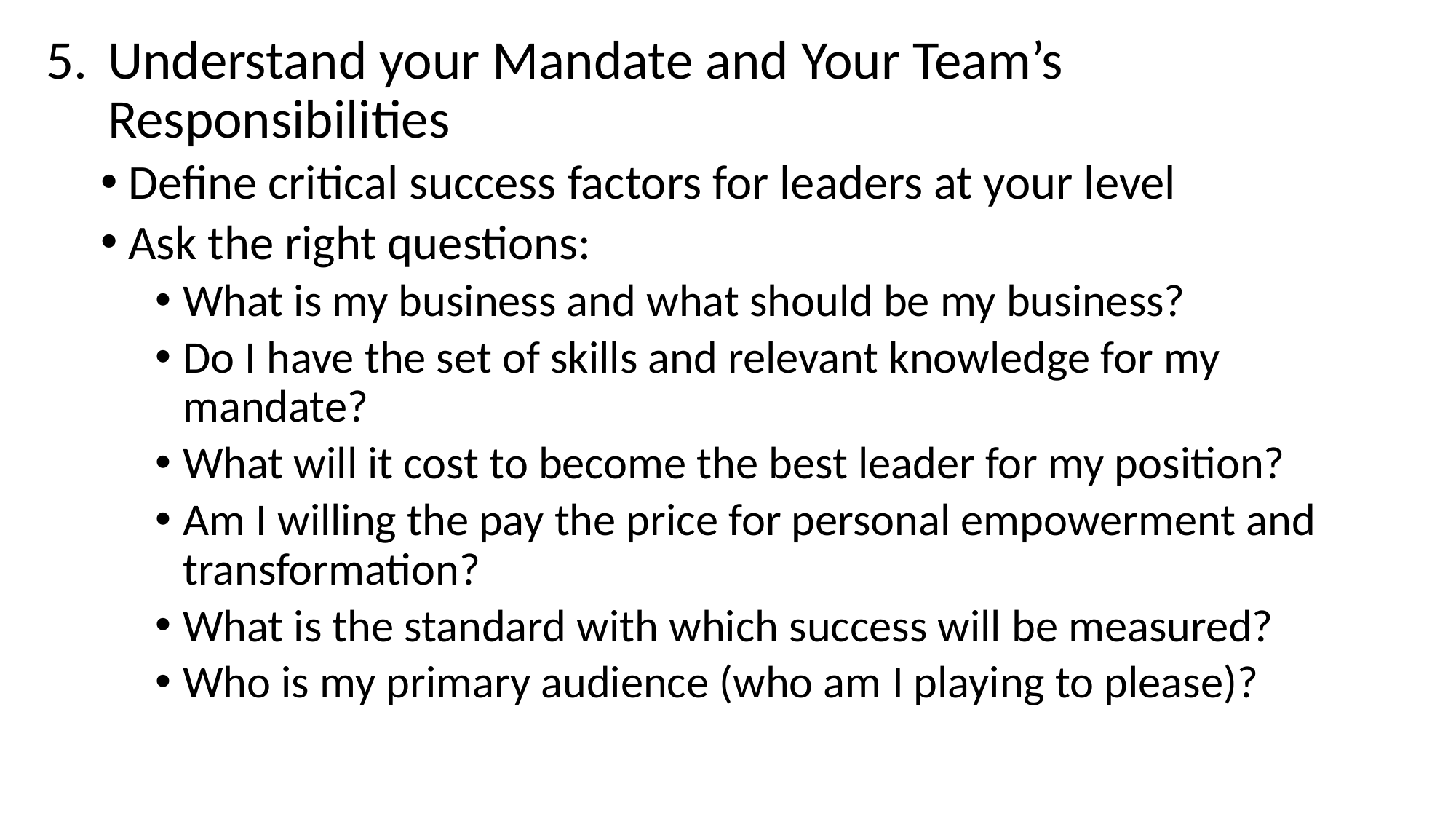

Understand your Mandate and Your Team’s Responsibilities
Define critical success factors for leaders at your level
Ask the right questions:
What is my business and what should be my business?
Do I have the set of skills and relevant knowledge for my mandate?
What will it cost to become the best leader for my position?
Am I willing the pay the price for personal empowerment and transformation?
What is the standard with which success will be measured?
Who is my primary audience (who am I playing to please)?